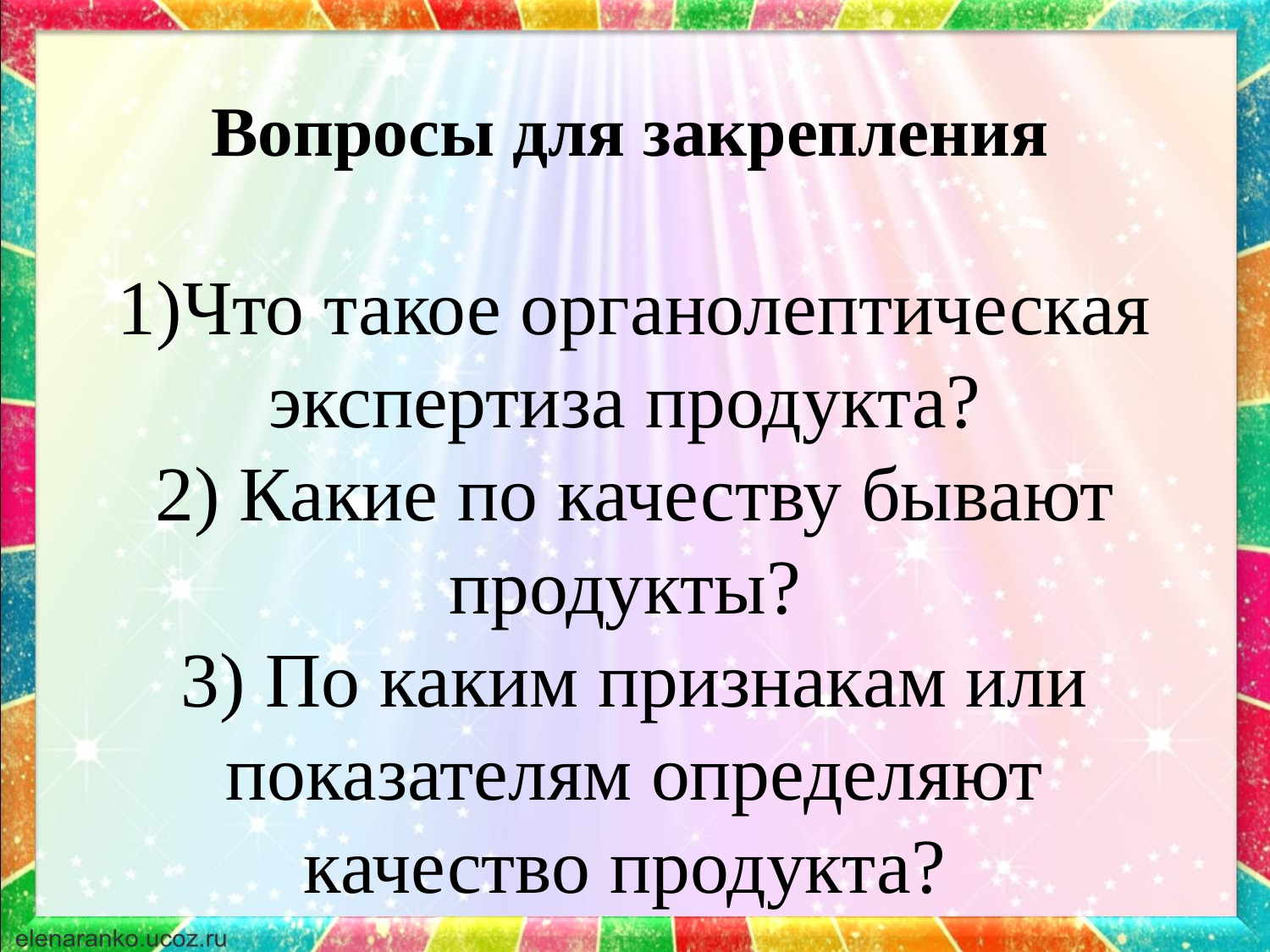

# 1)Что такое органолептическая экспертиза продукта? 2) Какие по качеству бывают продукты? 3) По каким признакам или показателям определяют качество продукта?
Вопросы для закрепления